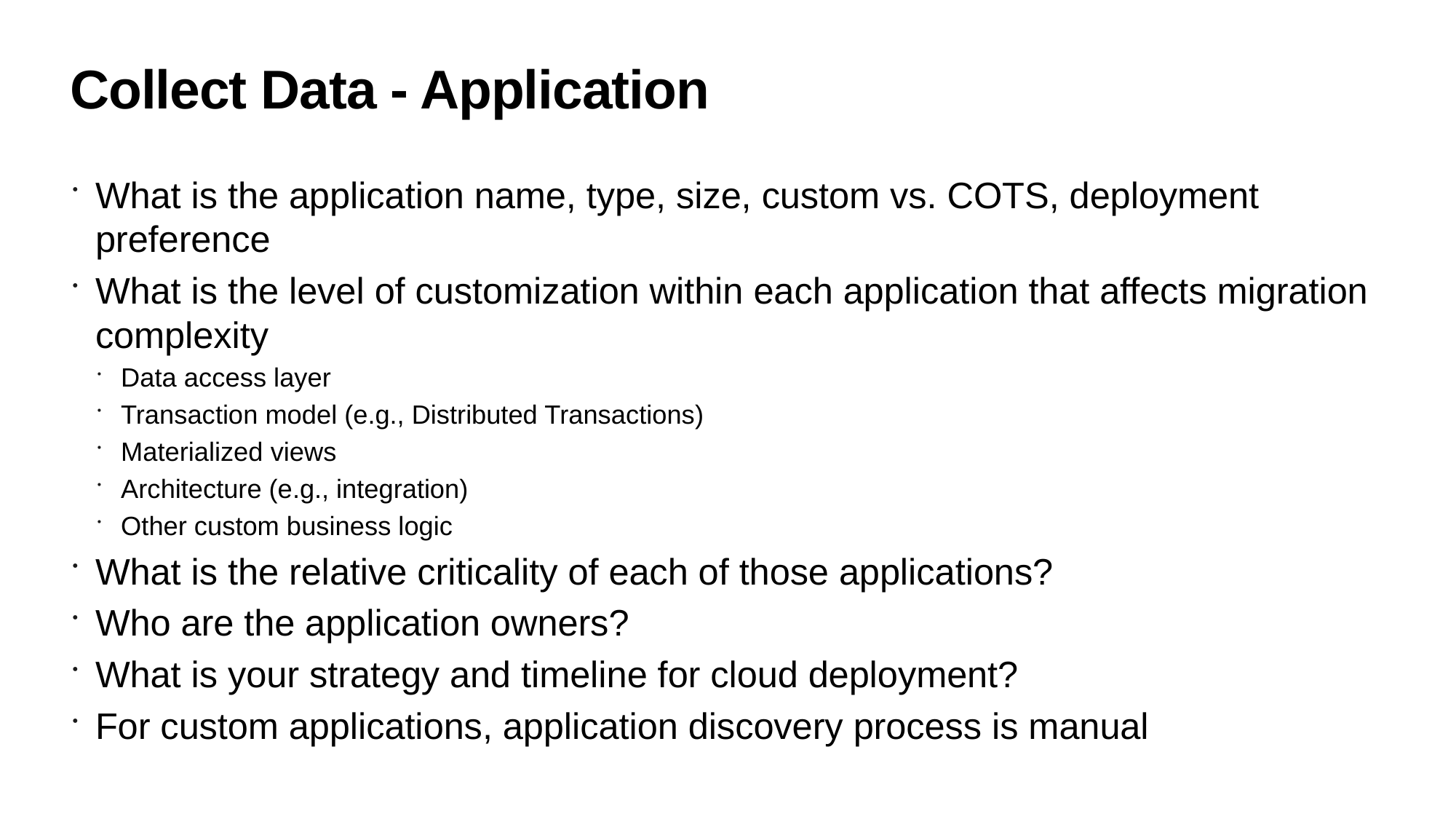

# Collect Data - Application
What is the application name, type, size, custom vs. COTS, deployment preference
What is the level of customization within each application that affects migration complexity
Data access layer
Transaction model (e.g., Distributed Transactions)
Materialized views
Architecture (e.g., integration)
Other custom business logic
What is the relative criticality of each of those applications?
Who are the application owners?
What is your strategy and timeline for cloud deployment?
For custom applications, application discovery process is manual